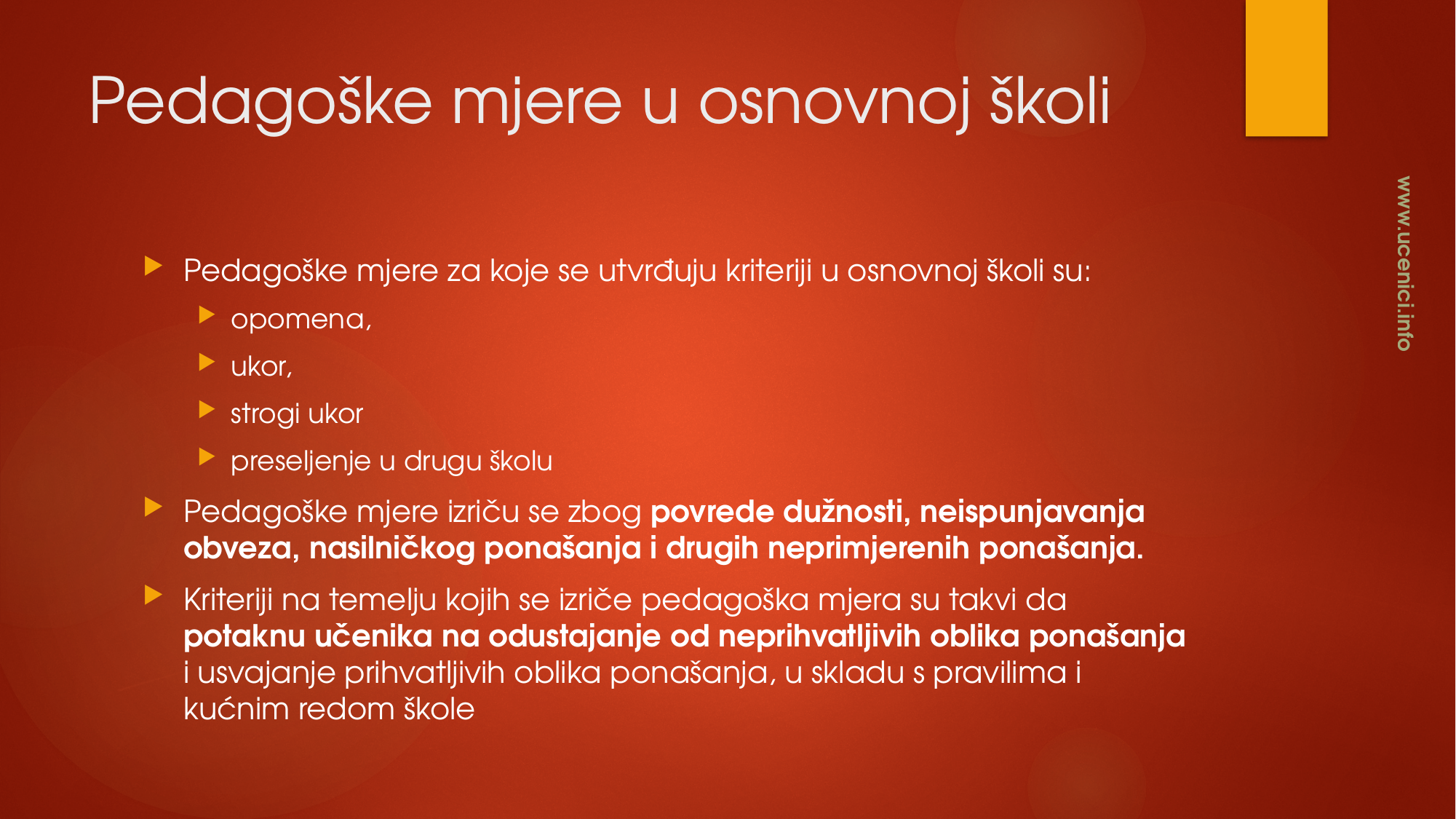

# Pedagoške mjere u osnovnoj školi
Pedagoške mjere za koje se utvrđuju kriteriji u osnovnoj školi su:
opomena,
ukor,
strogi ukor
preseljenje u drugu školu
Pedagoške mjere izriču se zbog povrede dužnosti, neispunjavanja obveza, nasilničkog ponašanja i drugih neprimjerenih ponašanja.
Kriteriji na temelju kojih se izriče pedagoška mjera su takvi da potaknu učenika na odustajanje od neprihvatljivih oblika ponašanja i usvajanje prihvatljivih oblika ponašanja, u skladu s pravilima i kućnim redom škole
www.ucenici.info